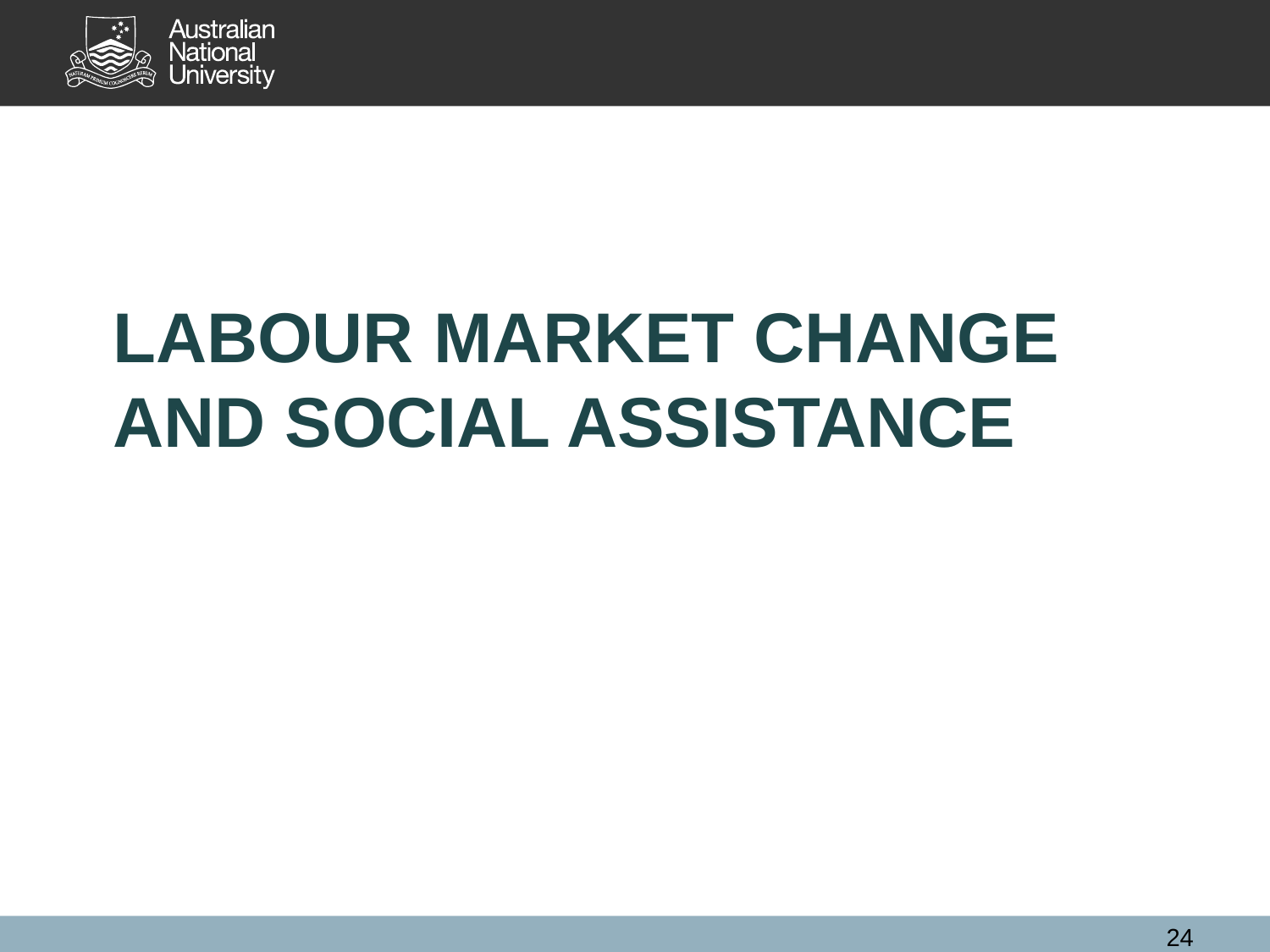

# Labour market change and social assistance
24